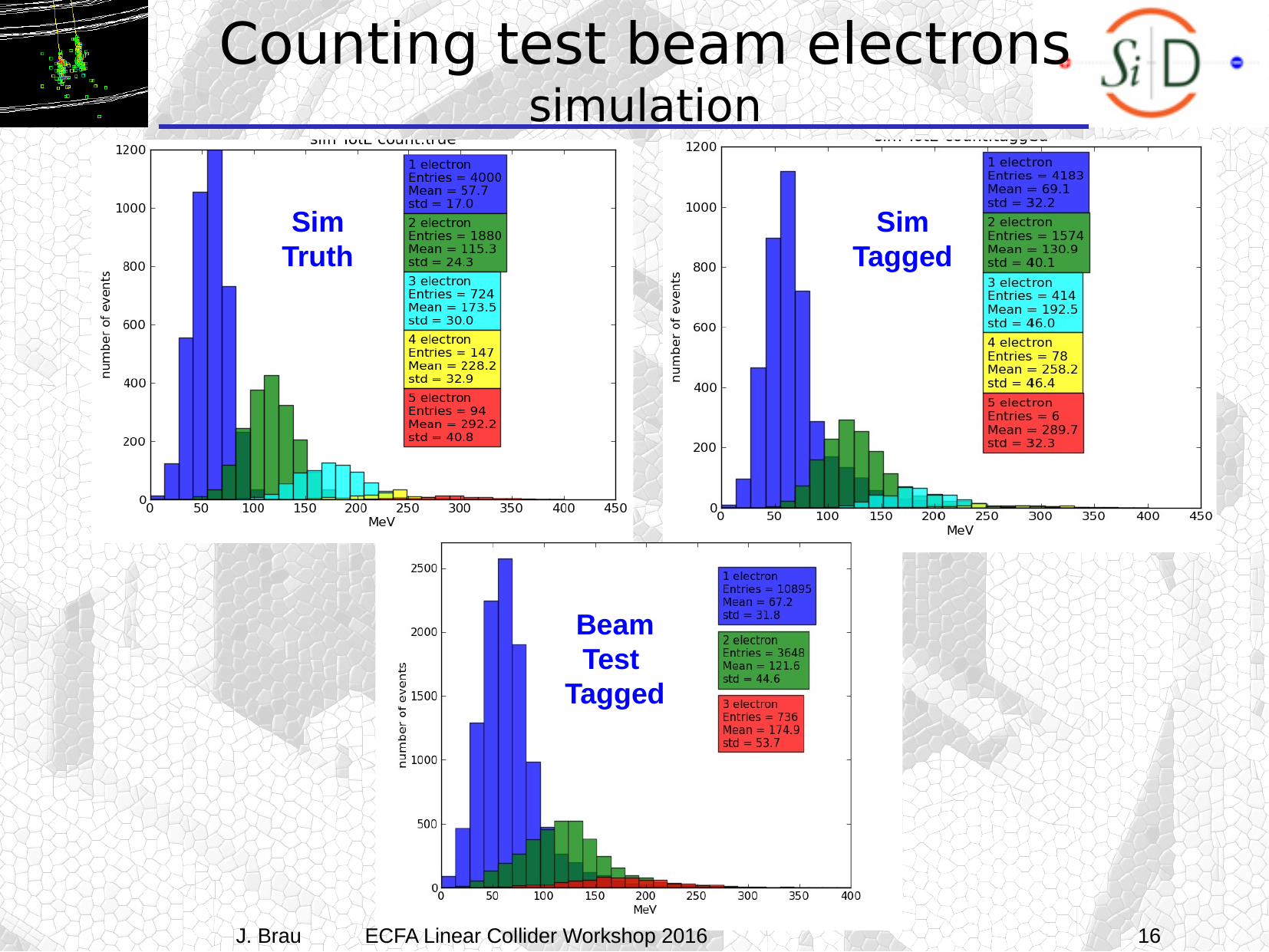

# Counting test beam electrons simulation

Sim
Truth
Sim
Tagged

Beam
Test
Tagged
J. Brau           ECFA Linear Collider Workshop 2016
16